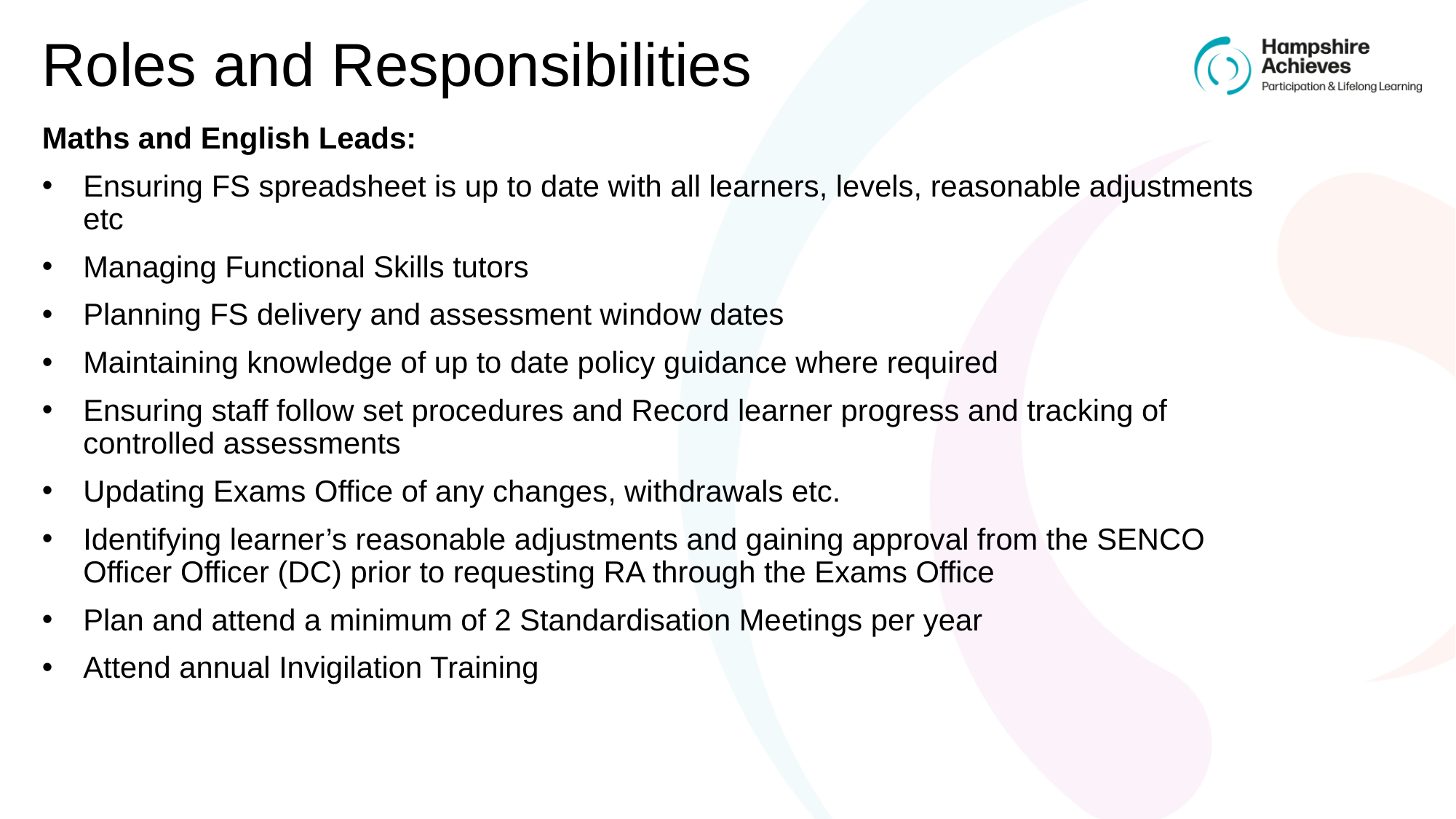

# Roles and Responsibilities
Maths and English Leads:
Ensuring FS spreadsheet is up to date with all learners, levels, reasonable adjustments etc
Managing Functional Skills tutors
Planning FS delivery and assessment window dates
Maintaining knowledge of up to date policy guidance where required
Ensuring staff follow set procedures and Record learner progress and tracking of controlled assessments
Updating Exams Office of any changes, withdrawals etc.
Identifying learner’s reasonable adjustments and gaining approval from the SENCO Officer Officer (DC) prior to requesting RA through the Exams Office
Plan and attend a minimum of 2 Standardisation Meetings per year
Attend annual Invigilation Training